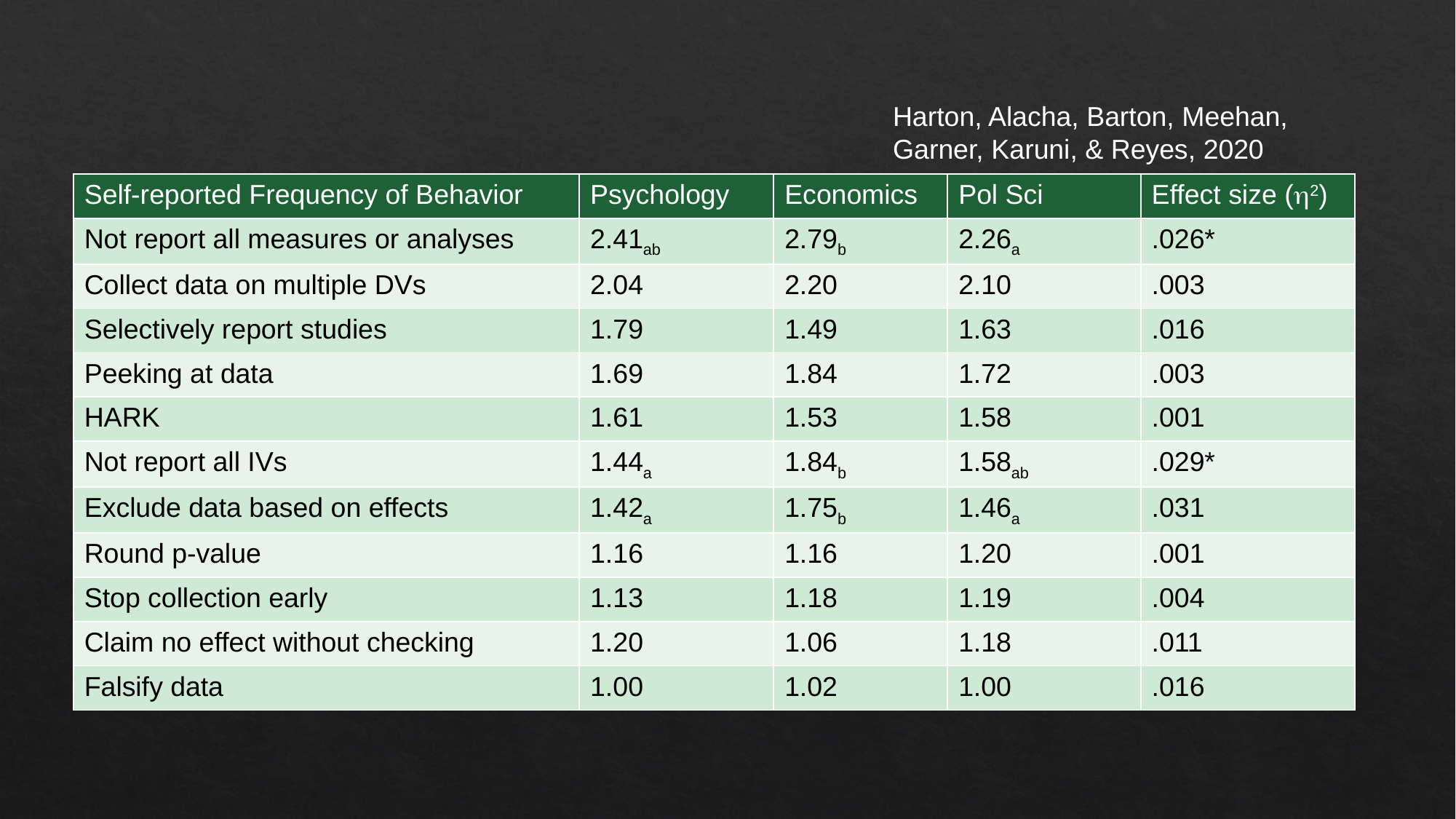

#
Harton, Alacha, Barton, Meehan, Garner, Karuni, & Reyes, 2020
| Self-reported Frequency of Behavior | Psychology | Economics | Pol Sci | Effect size (η2) |
| --- | --- | --- | --- | --- |
| Not report all measures or analyses | 2.41ab | 2.79b | 2.26a | .026\* |
| Collect data on multiple DVs | 2.04 | 2.20 | 2.10 | .003 |
| Selectively report studies | 1.79 | 1.49 | 1.63 | .016 |
| Peeking at data | 1.69 | 1.84 | 1.72 | .003 |
| HARK | 1.61 | 1.53 | 1.58 | .001 |
| Not report all IVs | 1.44a | 1.84b | 1.58ab | .029\* |
| Exclude data based on effects | 1.42a | 1.75b | 1.46a | .031 |
| Round p-value | 1.16 | 1.16 | 1.20 | .001 |
| Stop collection early | 1.13 | 1.18 | 1.19 | .004 |
| Claim no effect without checking | 1.20 | 1.06 | 1.18 | .011 |
| Falsify data | 1.00 | 1.02 | 1.00 | .016 |